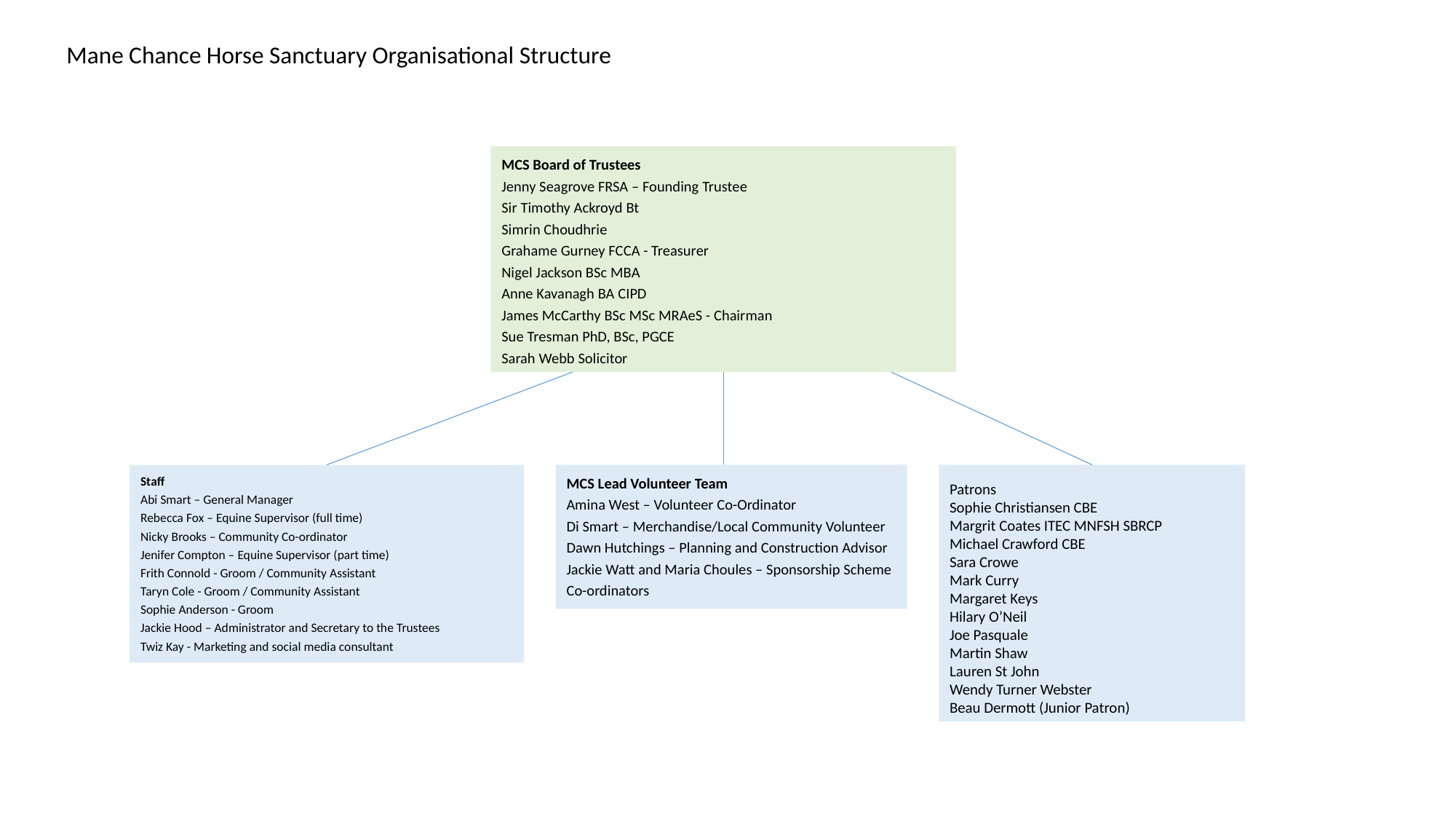

Mane Chance Horse Sanctuary Organisational Structure
MCS Board of Trustees
Jenny Seagrove FRSA – Founding Trustee
Sir Timothy Ackroyd Bt
Simrin Choudhrie
Grahame Gurney FCCA - Treasurer
Nigel Jackson BSc MBA
Anne Kavanagh BA CIPD
James McCarthy BSc MSc MRAeS - Chairman
Sue Tresman PhD, BSc, PGCE
Sarah Webb Solicitor

MCS Lead Volunteer Team
Amina West – Volunteer Co-Ordinator
Di Smart – Merchandise/Local Community Volunteer
Dawn Hutchings – Planning and Construction Advisor
Jackie Watt and Maria Choules – Sponsorship Scheme Co-ordinators

# Patrons Sophie Christiansen CBE Margrit Coates ITEC MNFSH SBRCP Michael Crawford CBE Sara Crowe Mark Curry Margaret Keys Hilary O’Neil Joe Pasquale Martin Shaw Lauren St John Wendy Turner Webster Beau Dermott (Junior Patron)
Staff
Abi Smart – General Manager
Rebecca Fox – Equine Supervisor (full time)
Nicky Brooks – Community Co-ordinator
Jenifer Compton – Equine Supervisor (part time)
Frith Connold - Groom / Community Assistant
Taryn Cole - Groom / Community Assistant
Sophie Anderson - Groom
Jackie Hood – Administrator and Secretary to the Trustees
Twiz Kay - Marketing and social media consultant